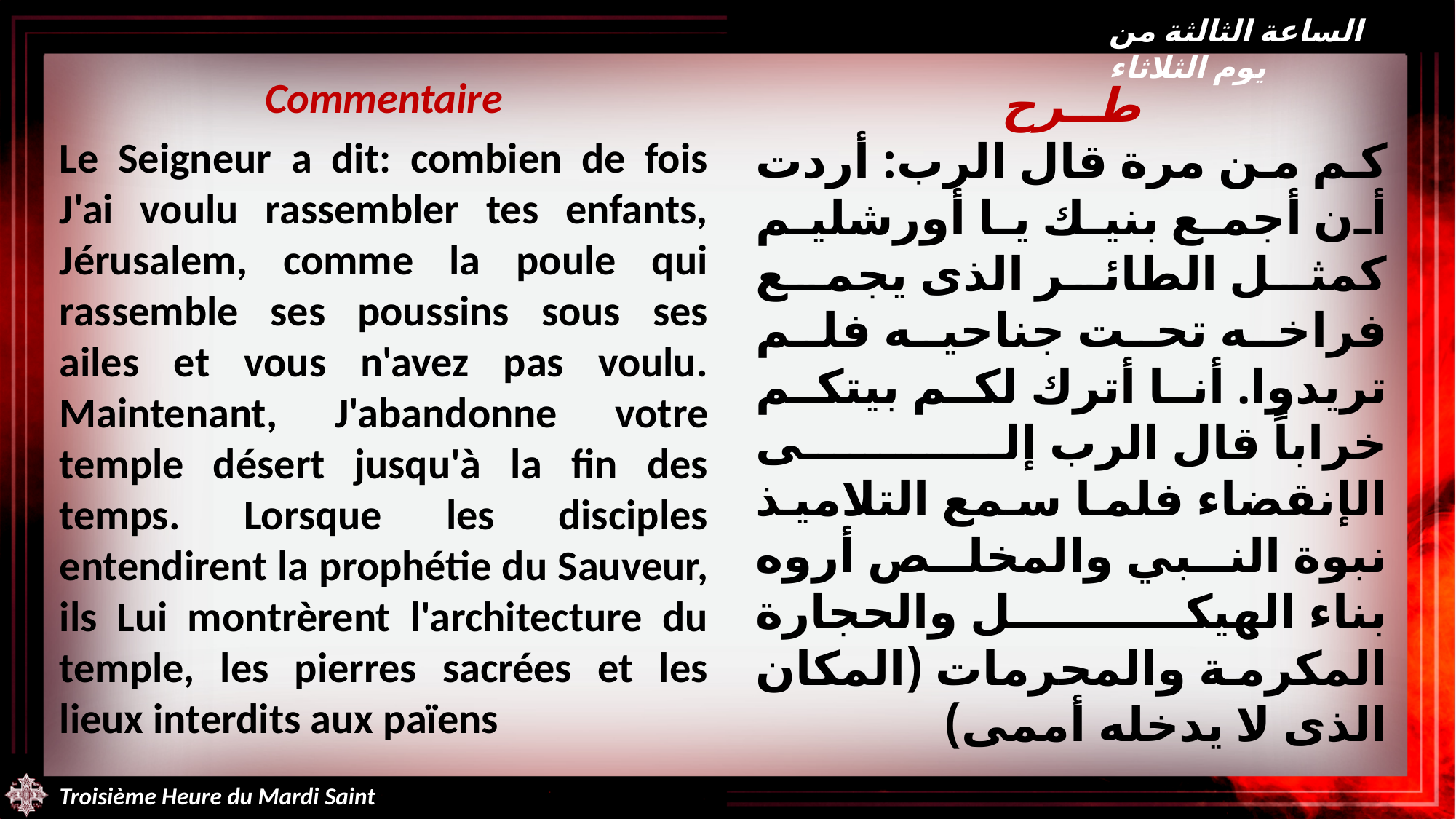

الساعة الثالثة من يوم الثلاثاء
Commentaire
Le Seigneur a dit: combien de fois J'ai voulu rassembler tes enfants, Jérusalem, comme la poule qui rassemble ses poussins sous ses ailes et vous n'avez pas voulu. Maintenant, J'abandonne votre temple désert jusqu'à la fin des temps. Lorsque les disciples entendirent la prophétie du Sauveur, ils Lui montrèrent l'architecture du temple, les pierres sacrées et les lieux interdits aux païens
طــرح
كم من مرة قال الرب: أردت أن أجمع بنيك يا أورشليم كمثل الطائر الذى يجمع فراخه تحت جناحيه فلم تريدوا. أنا أترك لكم بيتكم خراباً قال الرب إلى الإنقضاء فلما سمع التلاميذ نبوة النبي والمخلص أروه بناء الهيكل والحجارة المكرمة والمحرمات (المكان الذى لا يدخله أممى)
Troisième Heure du Mardi Saint